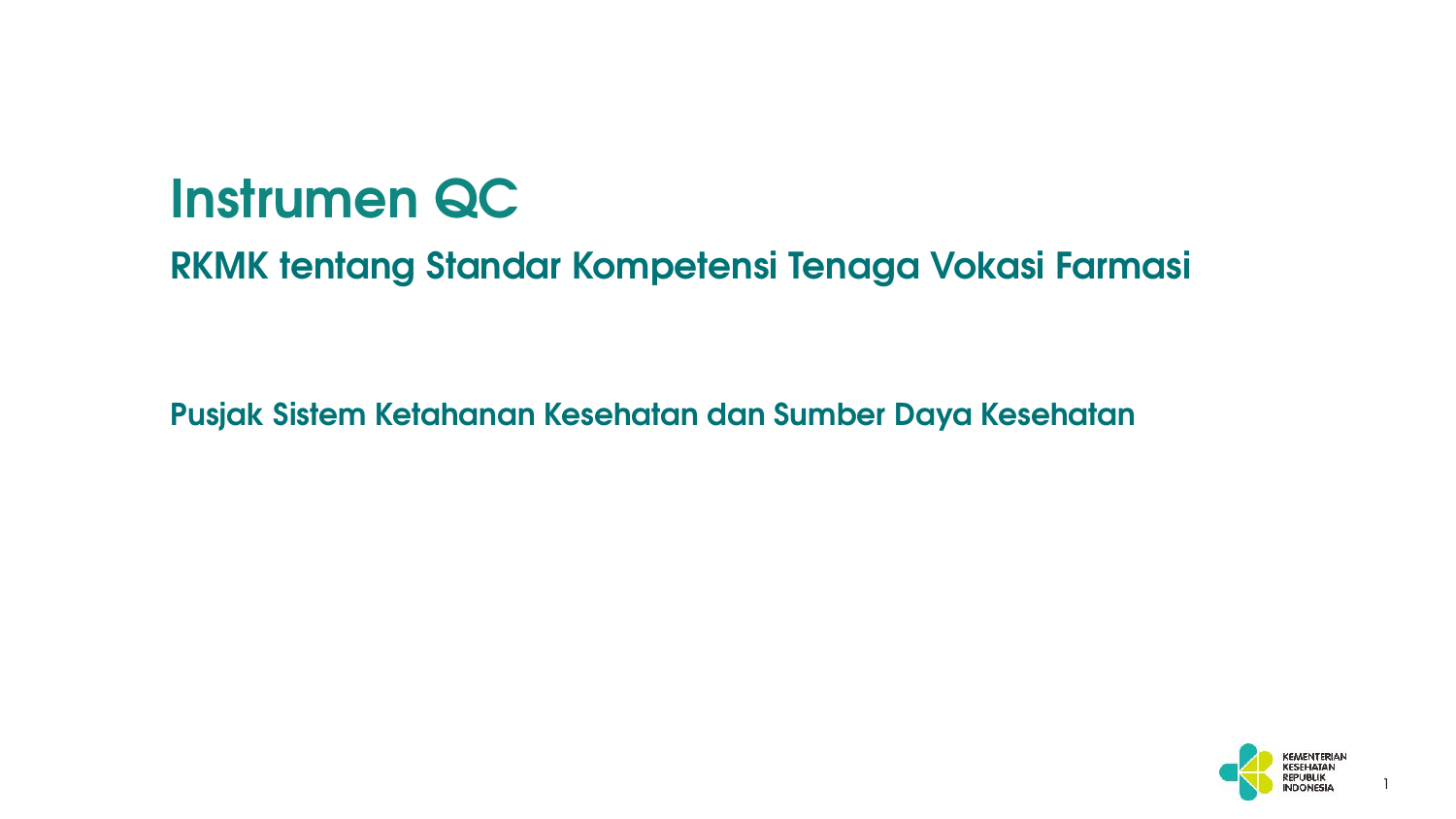

# Instrumen QC
RKMK tentang Standar Kompetensi Tenaga Vokasi Farmasi

Pusjak Sistem Ketahanan Kesehatan dan Sumber Daya Kesehatan